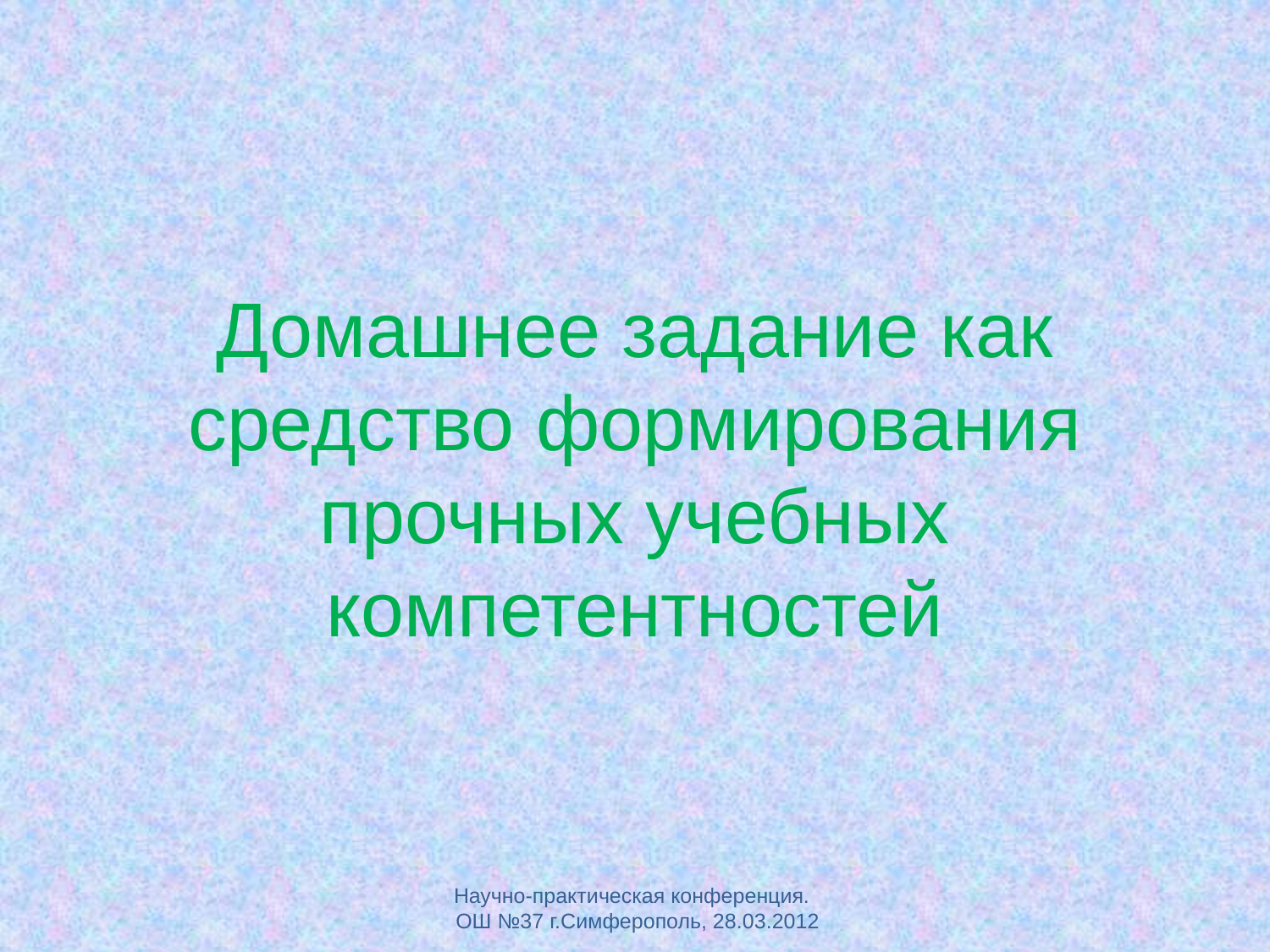

# Домашнее задание как средство формирования прочных учебных компетентностей

Научно-практическая конференция.
 ОШ №37 г.Симферополь, 28.03.2012